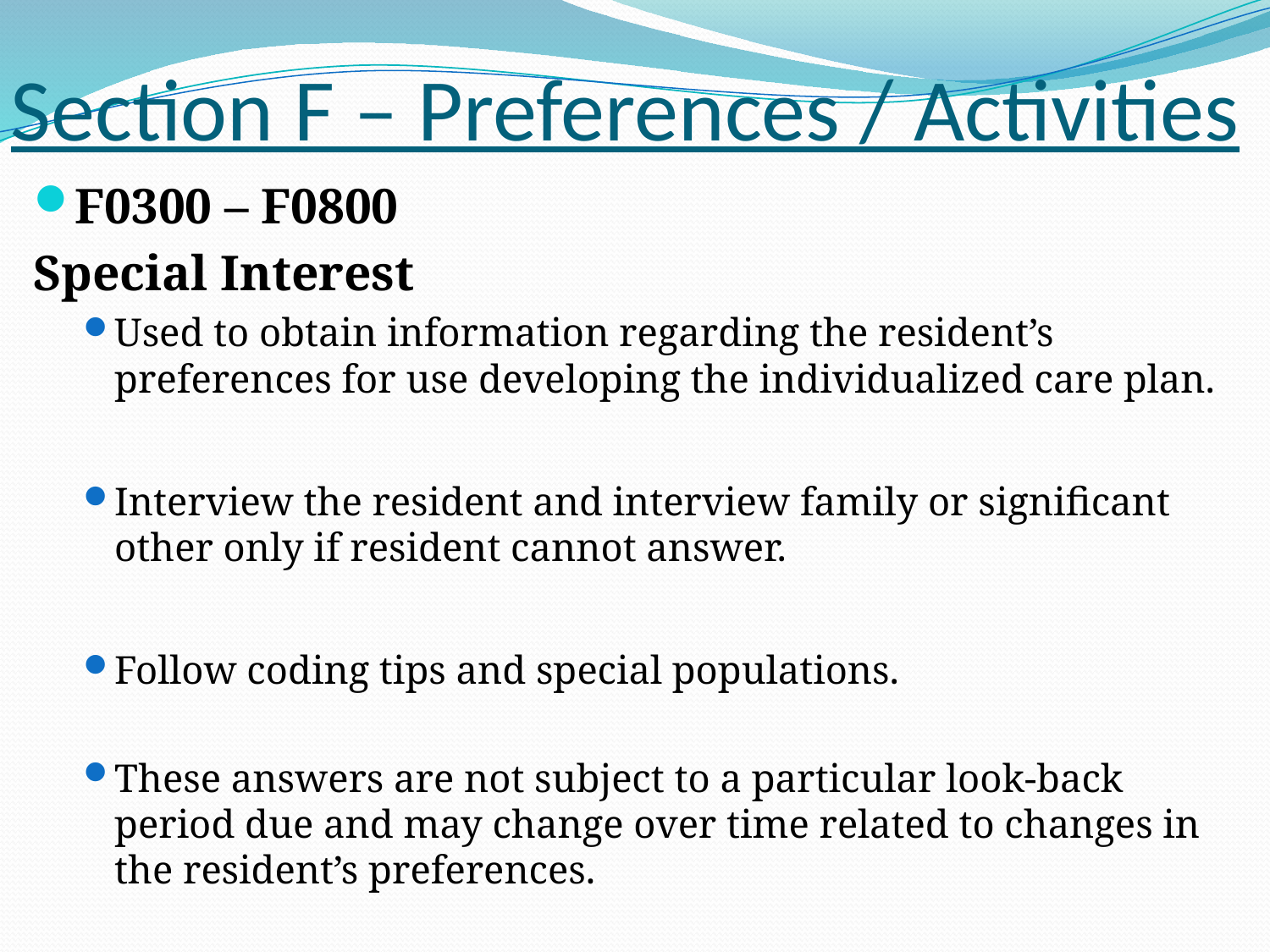

# Section F – Preferences / Activities
F0300 – F0800
Special Interest
Used to obtain information regarding the resident’s preferences for use developing the individualized care plan.

Interview the resident and interview family or significant other only if resident cannot answer.

Follow coding tips and special populations.

These answers are not subject to a particular look-back period due and may change over time related to changes in the resident’s preferences.